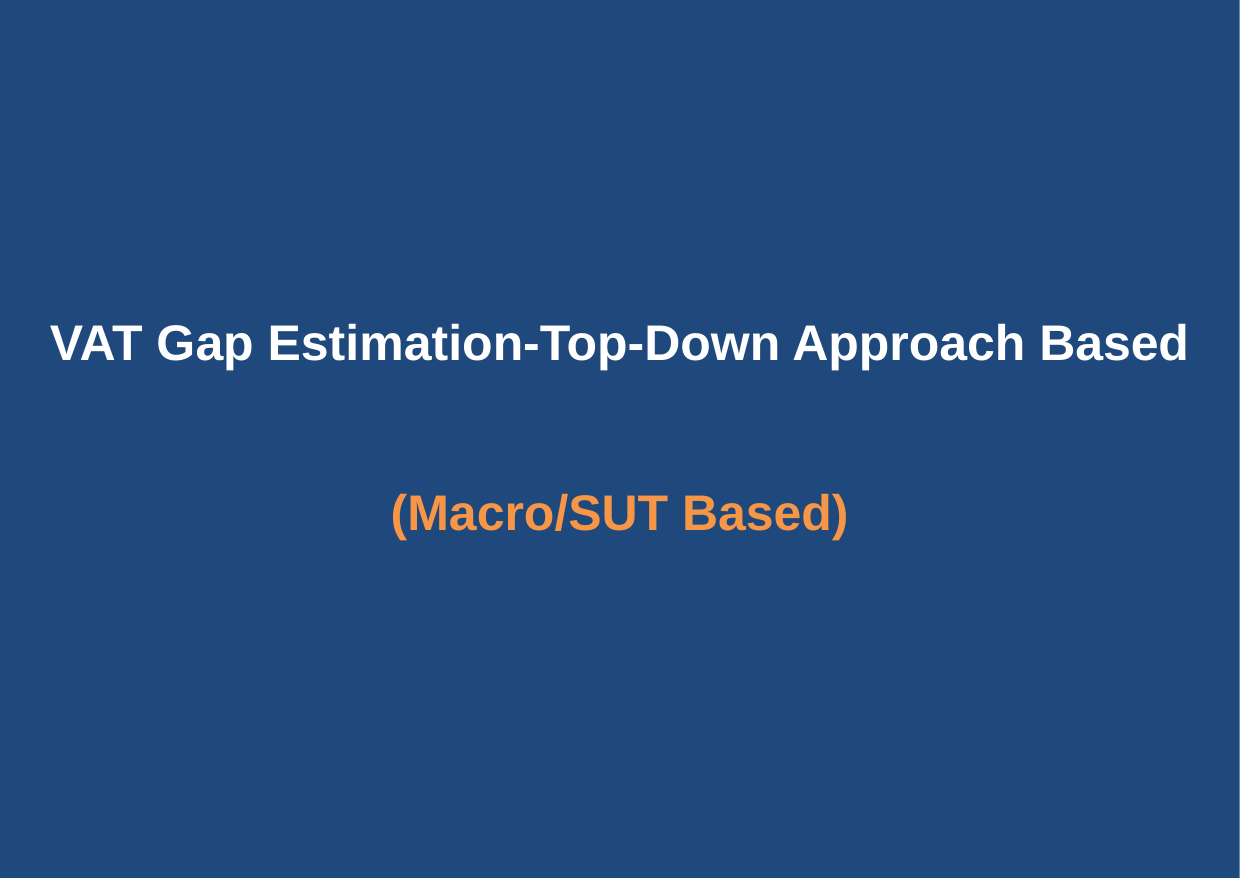

VAT Gap Estimation-Top-Down Approach Based

(Macro/SUT Based)
#